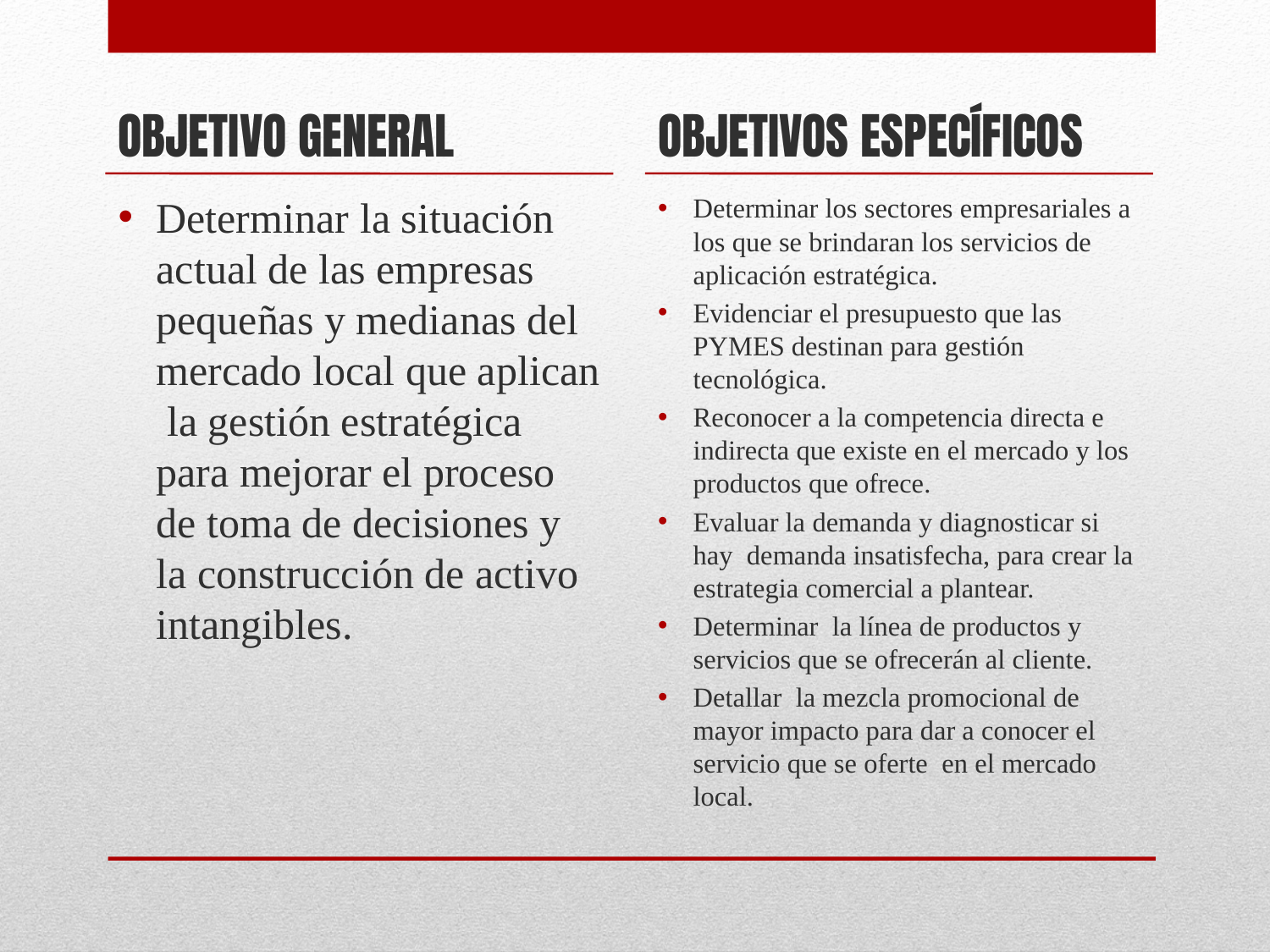

OBJETIVO GENERAL
OBJETIVOS ESPECÍFICOS
Determinar la situación actual de las empresas pequeñas y medianas del mercado local que aplican  la gestión estratégica para mejorar el proceso de toma de decisiones y la construcción de activo intangibles.

Determinar los sectores empresariales a los que se brindaran los servicios de aplicación estratégica.
Evidenciar el presupuesto que las PYMES destinan para gestión tecnológica.
Reconocer a la competencia directa e indirecta que existe en el mercado y los productos que ofrece.
Evaluar la demanda y diagnosticar si hay  demanda insatisfecha, para crear la estrategia comercial a plantear.
Determinar  la línea de productos y servicios que se ofrecerán al cliente.
Detallar  la mezcla promocional de mayor impacto para dar a conocer el servicio que se oferte  en el mercado local.